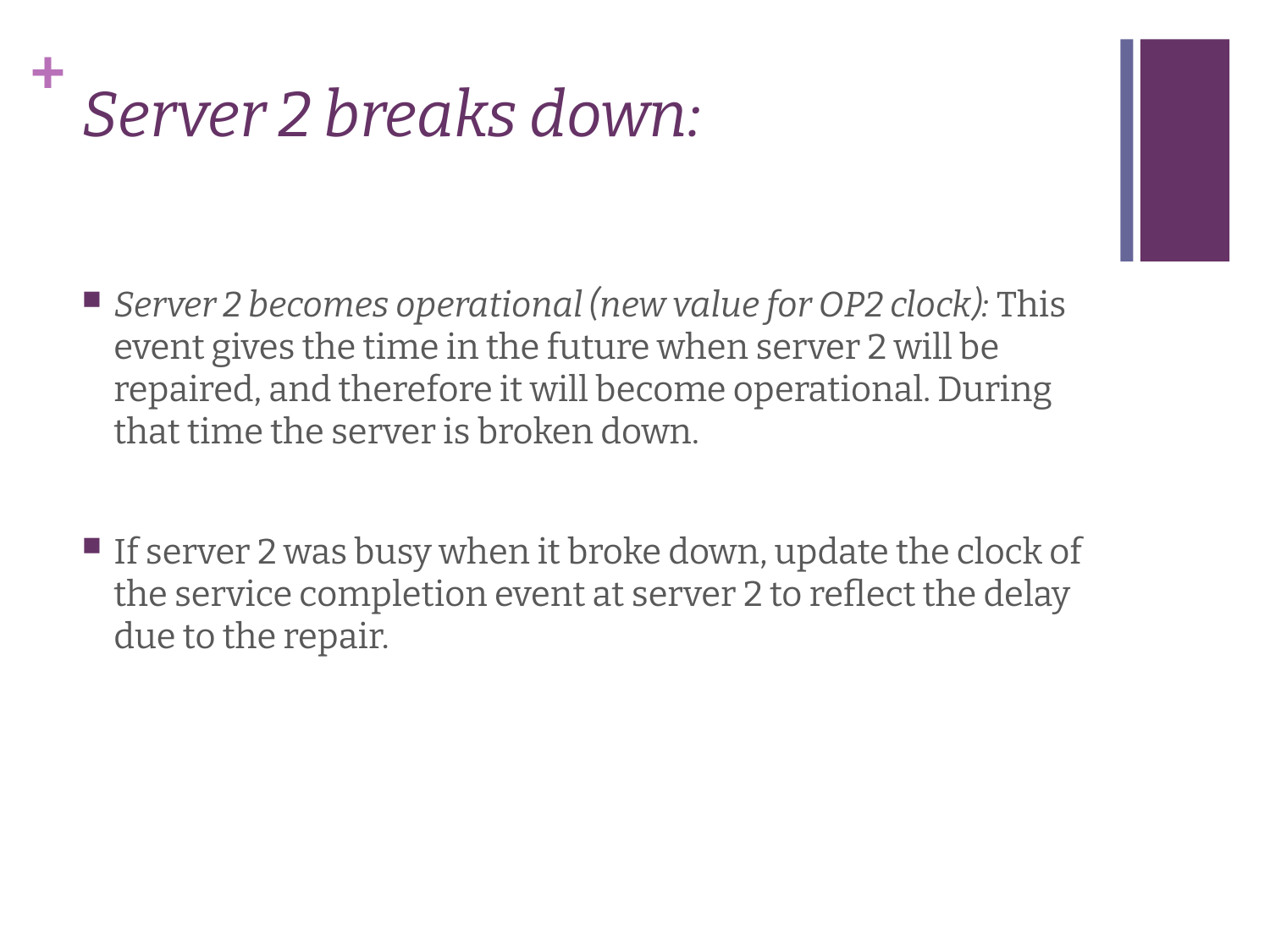

# Server 2 breaks down:
Server 2 becomes operational (new value for OP2 clock): This event gives the time in the future when server 2 will be repaired, and therefore it will become operational. During that time the server is broken down.
If server 2 was busy when it broke down, update the clock of the service completion event at server 2 to reflect the delay due to the repair.